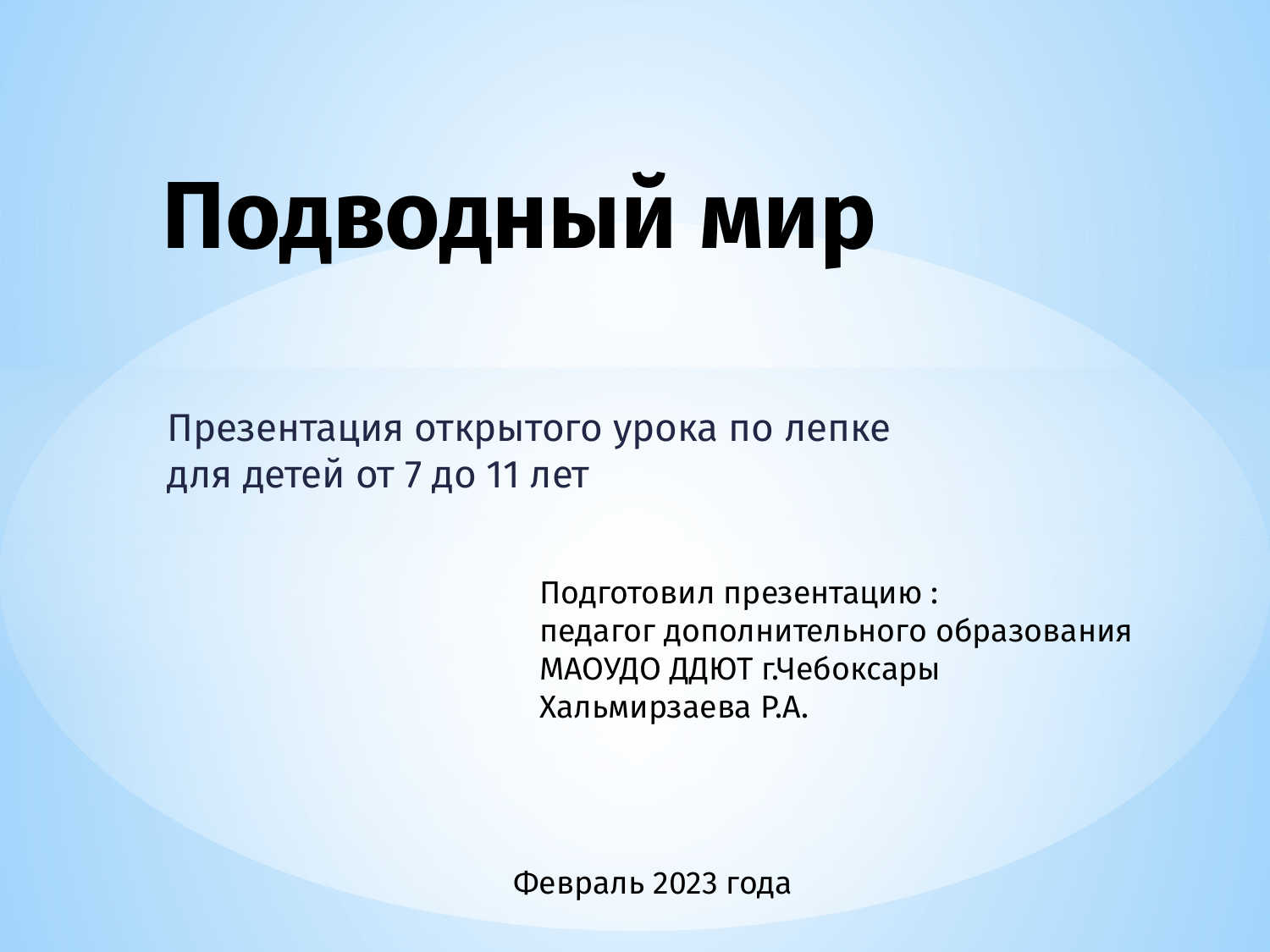

# Подводный мир
Презентация открытого урока по лепке для детей от 7 до 11 лет
Подготовил презентацию :
педагог дополнительного образования
МАОУДО ДДЮТ г.Чебоксары
Хальмирзаева Р.А.
Февраль 2023 года